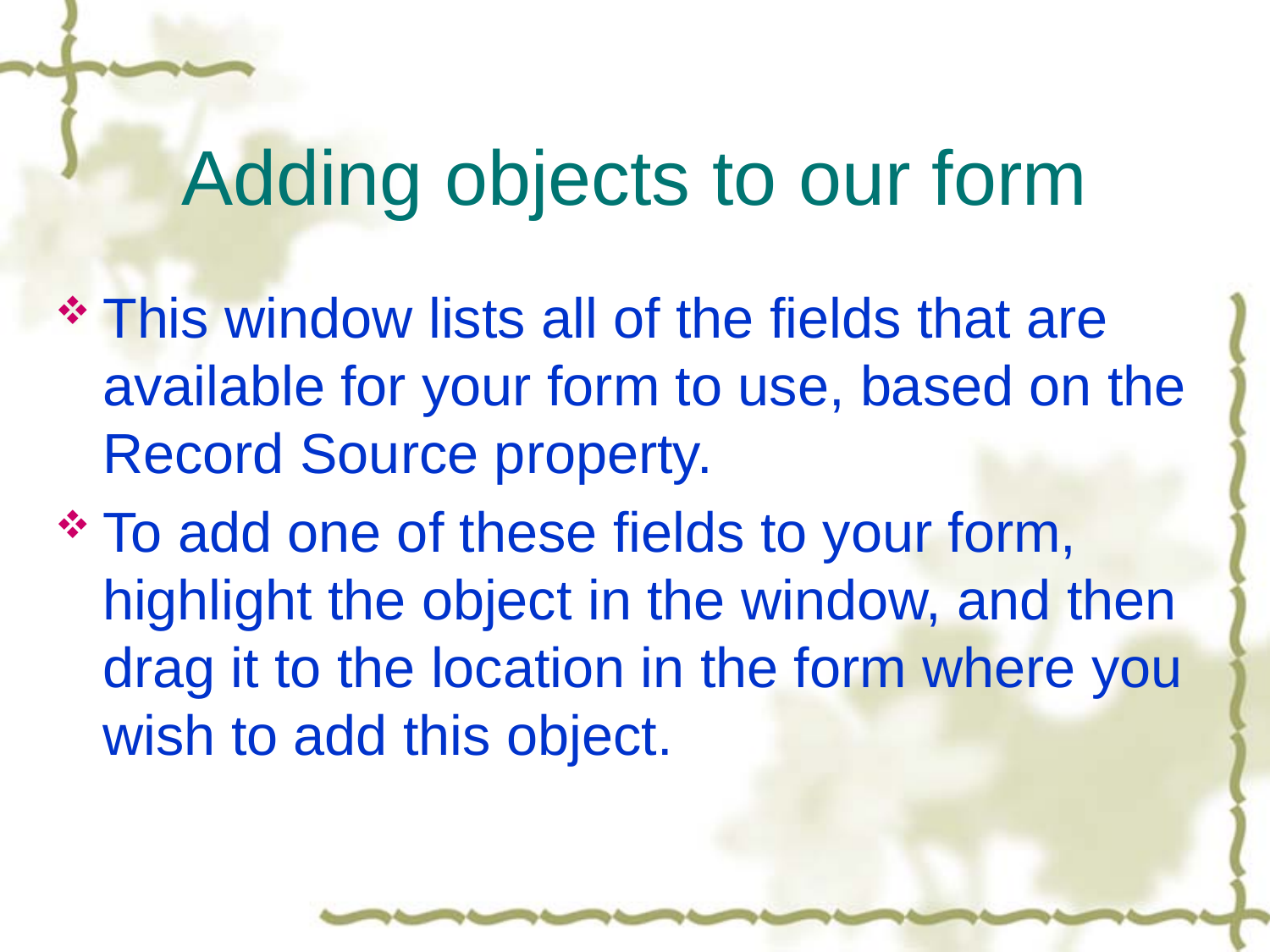

# Adding objects to our form
This window lists all of the fields that are available for your form to use, based on the Record Source property.
To add one of these fields to your form, highlight the object in the window, and then drag it to the location in the form where you wish to add this object.